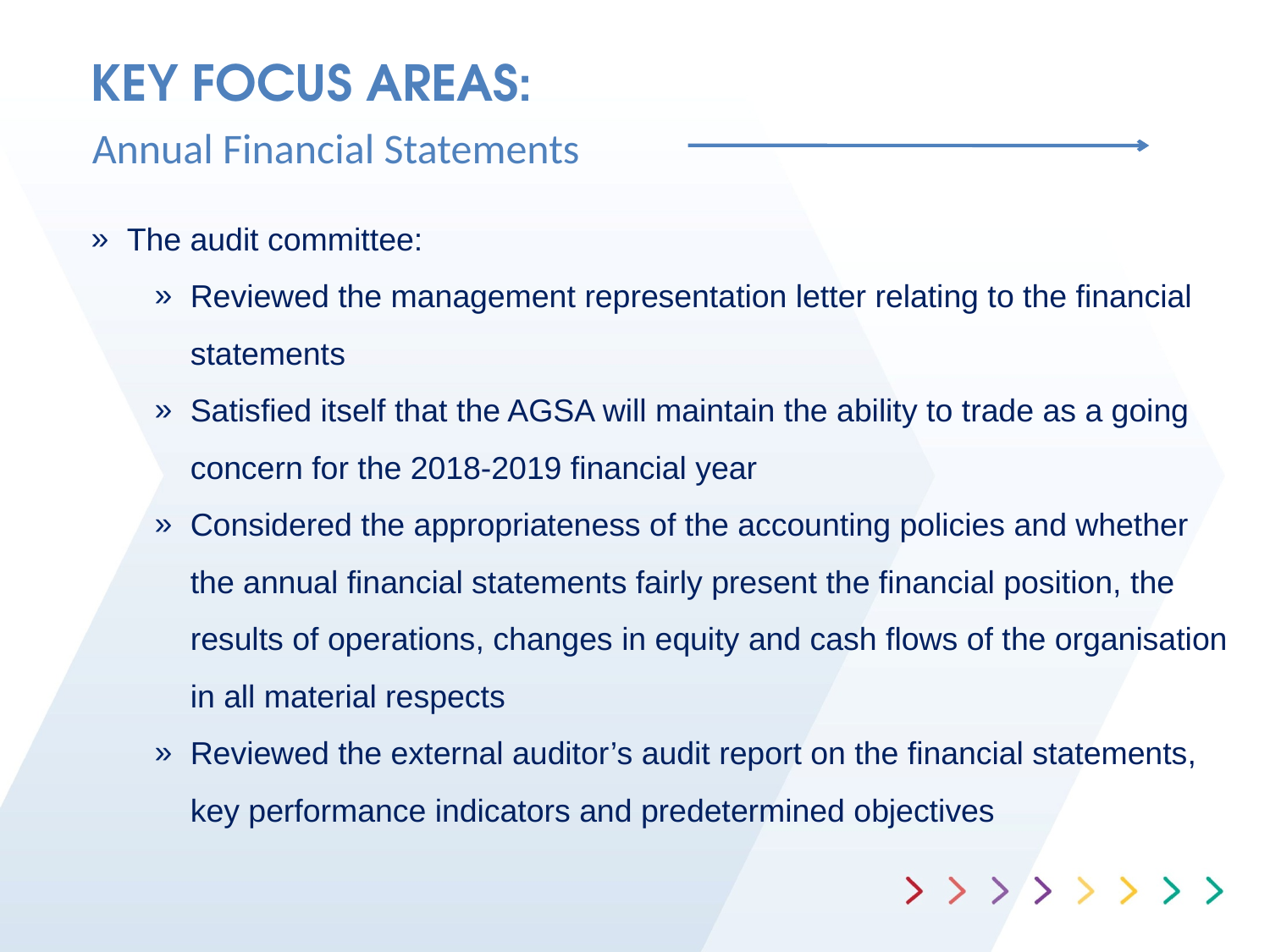

# KEY FOCUS AREAS:
Annual Financial Statements
The audit committee:
Reviewed the management representation letter relating to the financial statements
Satisfied itself that the AGSA will maintain the ability to trade as a going concern for the 2018-2019 financial year
Considered the appropriateness of the accounting policies and whether the annual financial statements fairly present the financial position, the results of operations, changes in equity and cash flows of the organisation in all material respects
Reviewed the external auditor’s audit report on the financial statements, key performance indicators and predetermined objectives